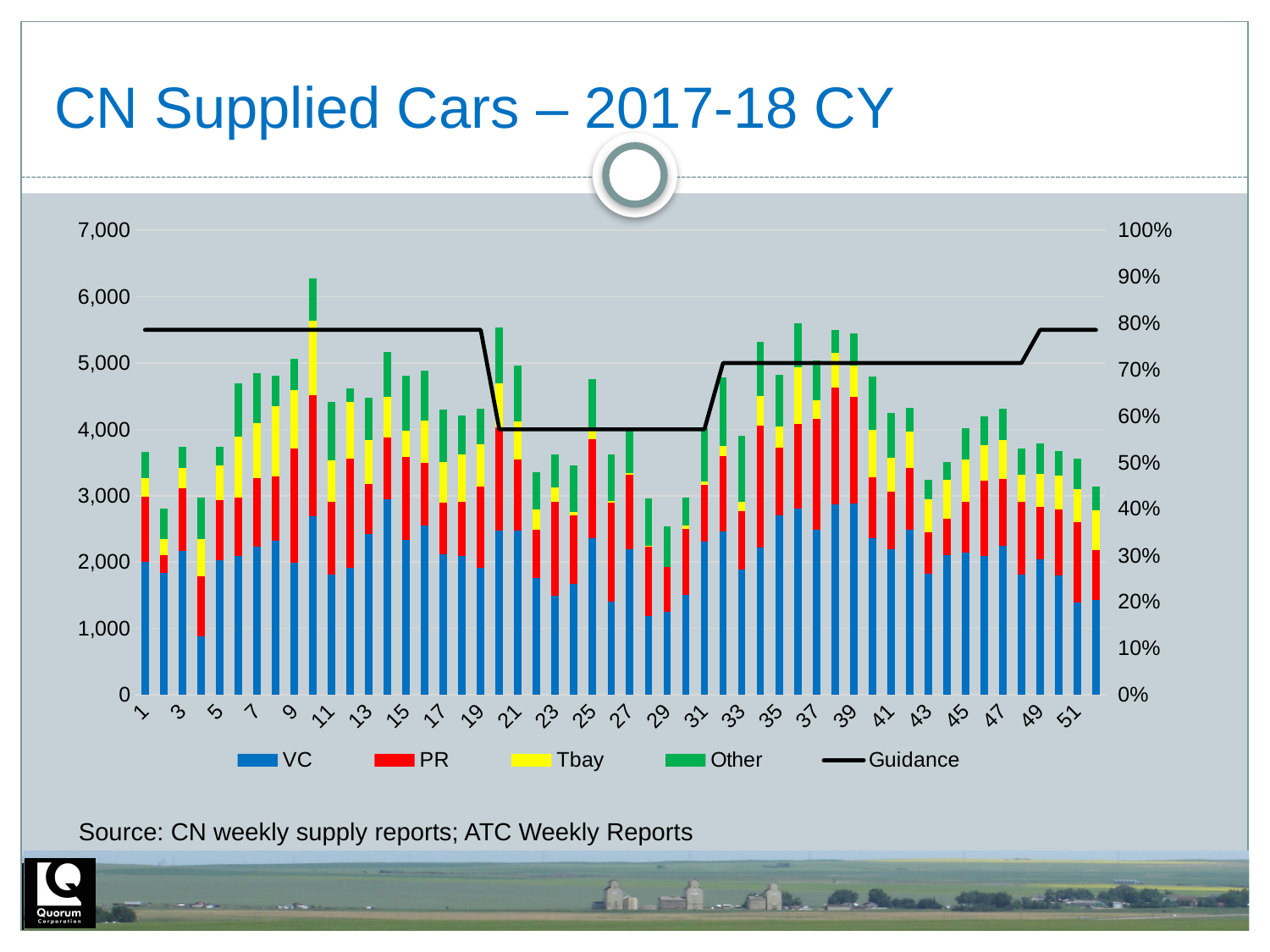

# CN Supplied Cars – 2017-18 CY

### Chart

| Category | VC | PR | Tbay | Other | Guidance | ATC OF |
|---|---|---|---|---|---|---|
Source: CN weekly supply reports; ATC Weekly Reports